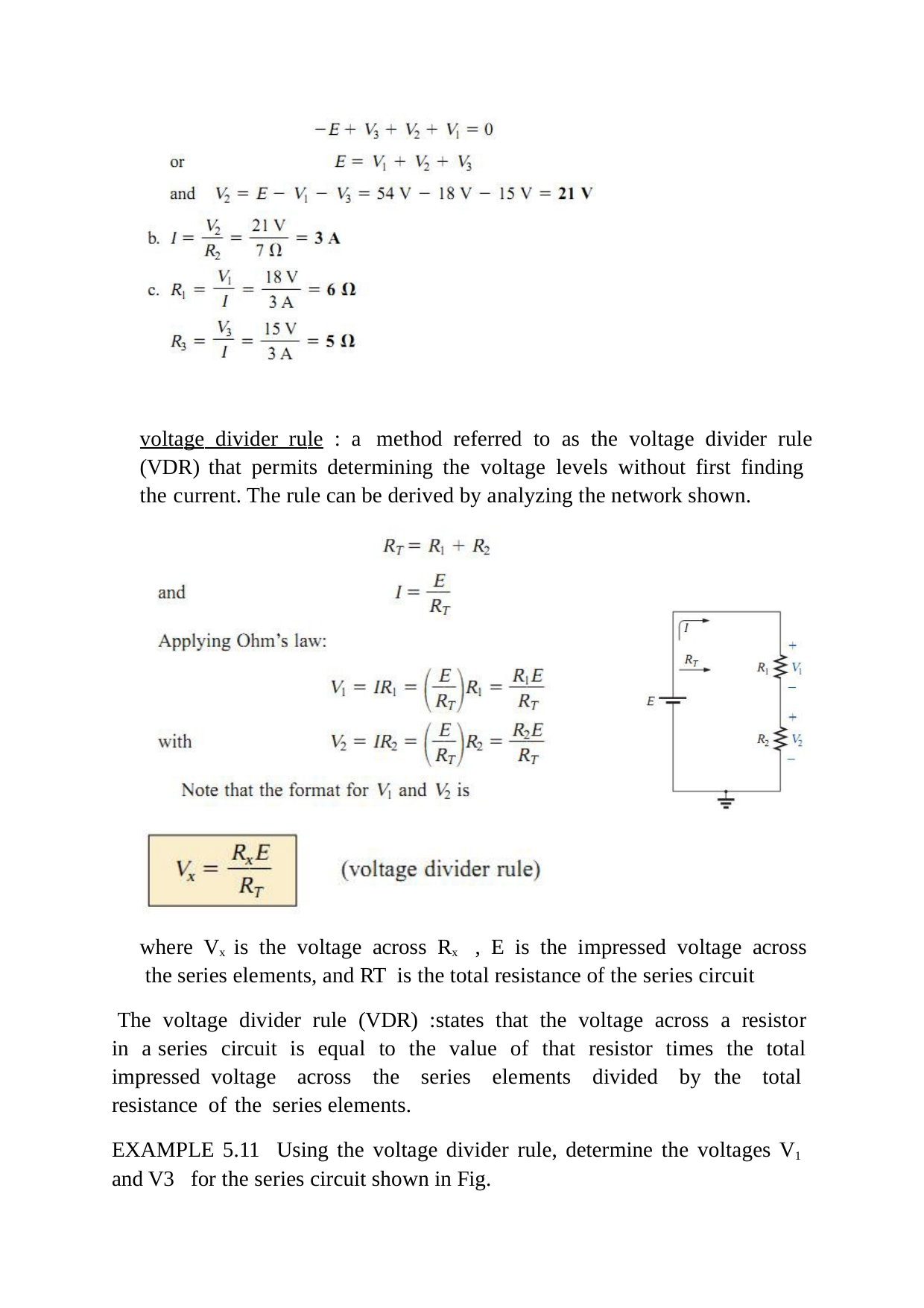

voltage divider rule : a	method referred to as the voltage divider rule (VDR) that permits determining the voltage levels without first finding  the current. The rule can be derived by analyzing the network shown.

where  Vx  is  the  voltage  across  Rx	,  E  is  the  impressed  voltage  across  the series elements, and RT  is the total resistance of the series circuit

The  voltage  divider  rule  (VDR)  :states  that  the  voltage  across  a  resistor  in  a series  circuit  is  equal  to  the  value  of  that  resistor  times  the  total  impressed voltage  across  the  series  elements  divided  by the  total  resistance  of the  series elements.

EXAMPLE 5.11  Using the voltage divider rule, determine the voltages V1   and V3   for the series circuit shown in Fig.